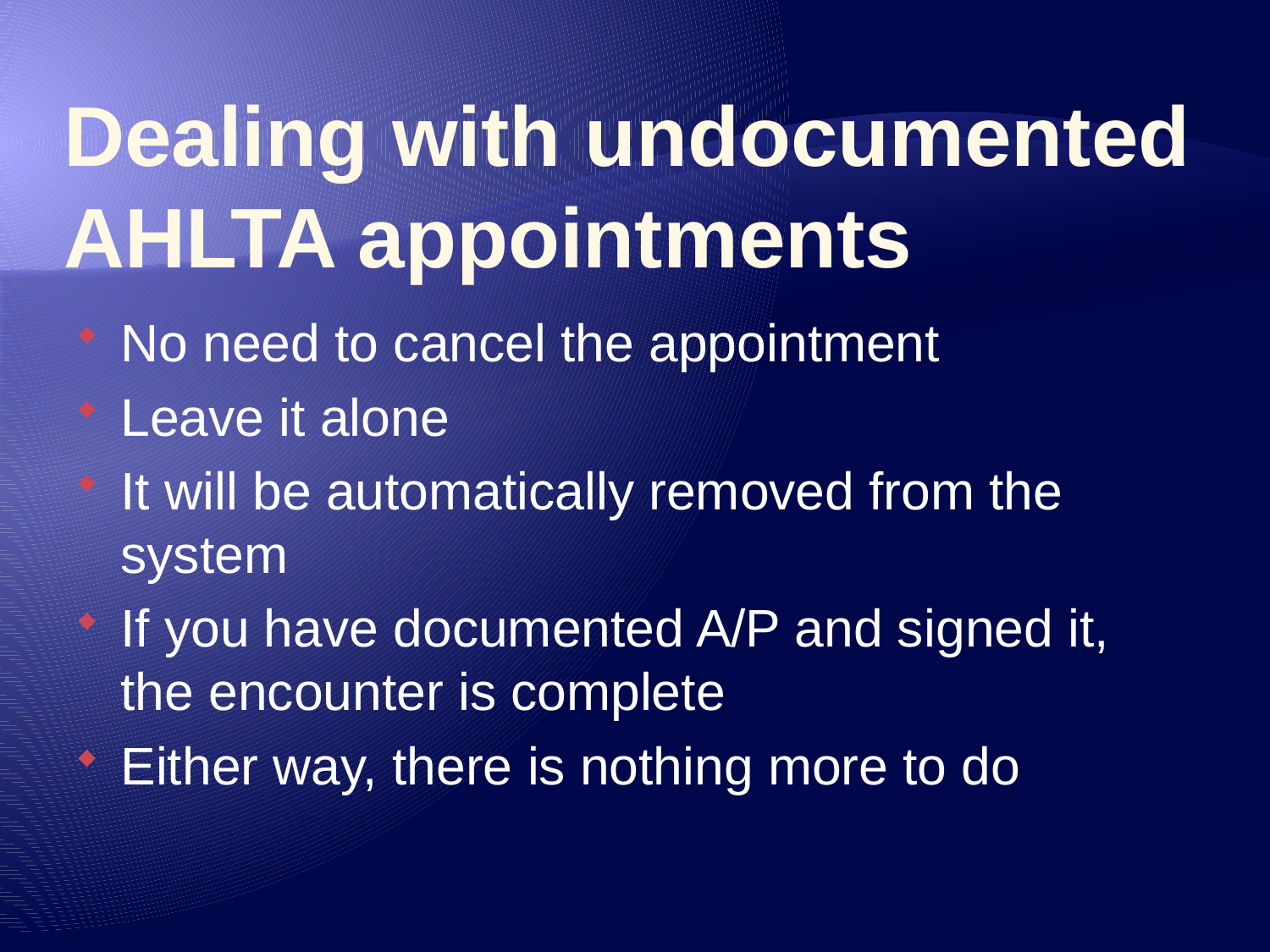

# Dealing with undocumented AHLTA appointments
No need to cancel the appointment
Leave it alone
It will be automatically removed from the system
If you have documented A/P and signed it, the encounter is complete
Either way, there is nothing more to do